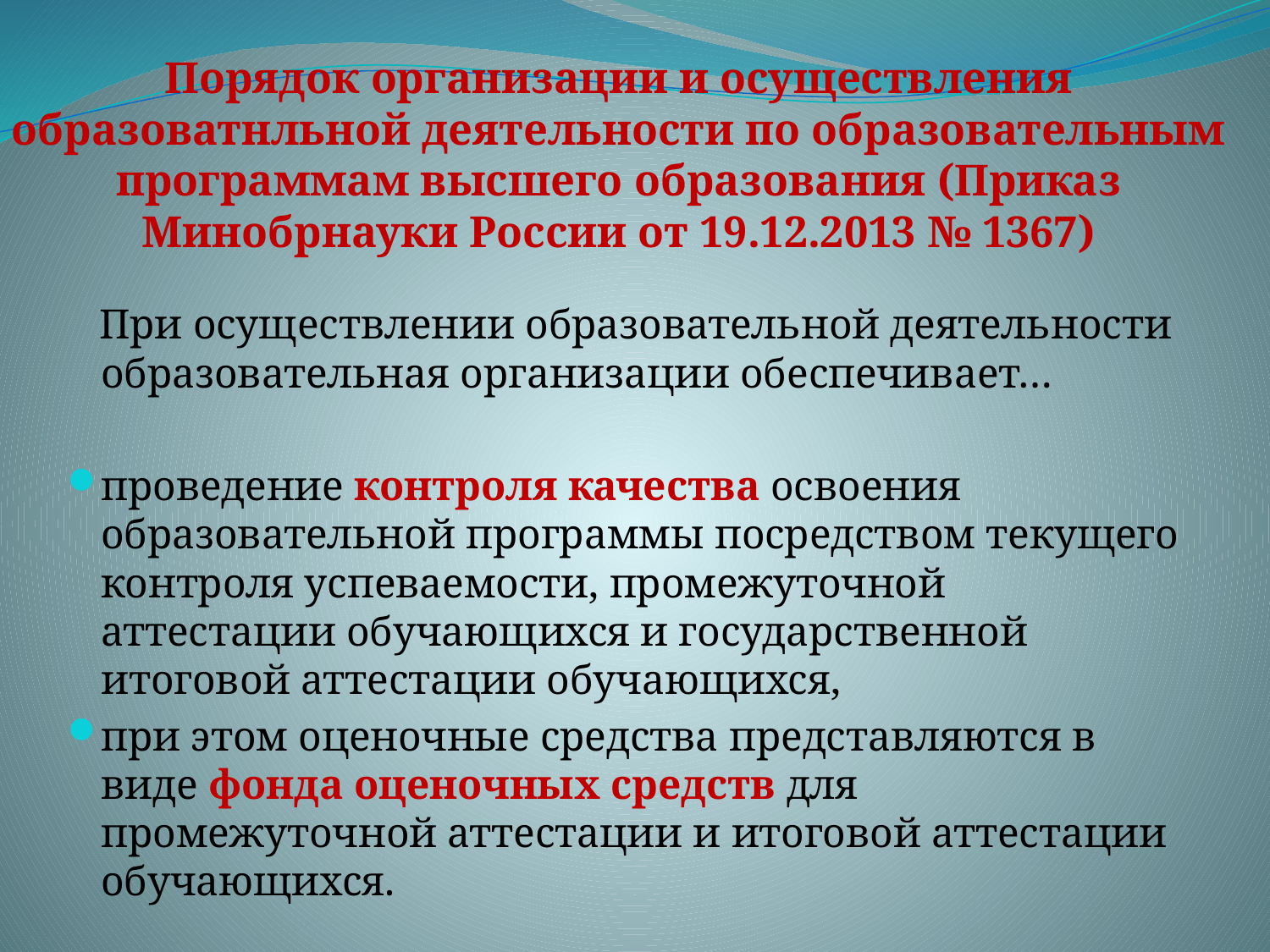

# Порядок организации и осуществления образоватнльной деятельности по образовательным программам высшего образования (Приказ Минобрнауки России от 19.12.2013 № 1367)

   При осуществлении образовательной деятельности образовательная организации обеспечивает…

проведение контроля качества освоения образовательной программы посредством текущего контроля успеваемости, промежуточной аттестации обучающихся и государственной итоговой аттестации обучающихся,
при этом оценочные средства представляются в виде фонда оценочных средств для промежуточной аттестации и итоговой аттестации обучающихся.